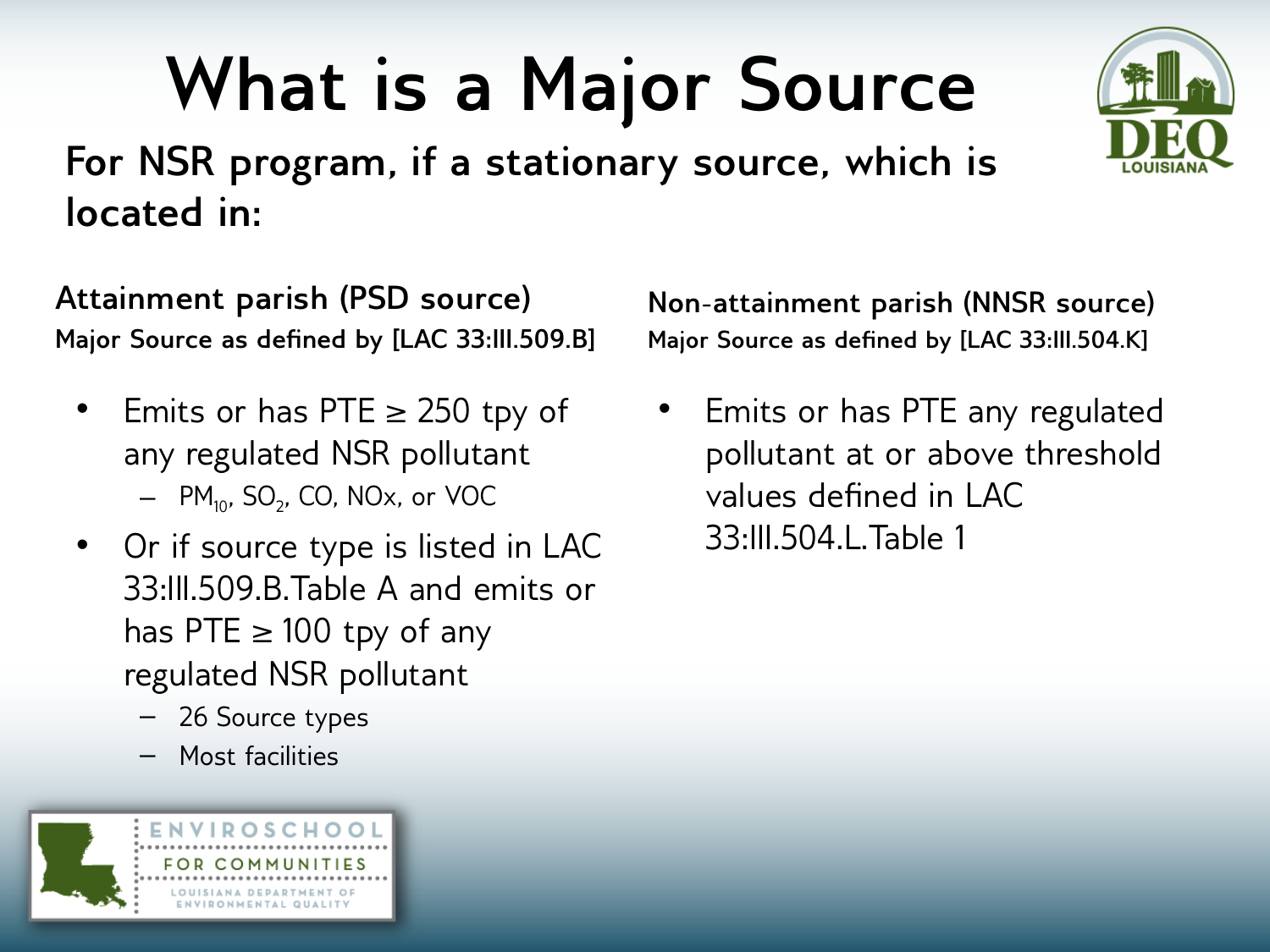

# What is a Major Source
For NSR program, if a stationary source, which is located in:
Attainment parish (PSD source)
Major Source as defined by [LAC 33:III.509.B]
Non-attainment parish (NNSR source)
Major Source as defined by [LAC 33:III.504.K]
Emits or has PTE ≥ 250 tpy of any regulated NSR pollutant
PM10, SO2, CO, NOx, or VOC
Or if source type is listed in LAC 33:III.509.B.Table A and emits or has PTE ≥ 100 tpy of any regulated NSR pollutant
26 Source types
Most facilities

Emits or has PTE any regulated pollutant at or above threshold values defined in LAC 33:III.504.L.Table 1